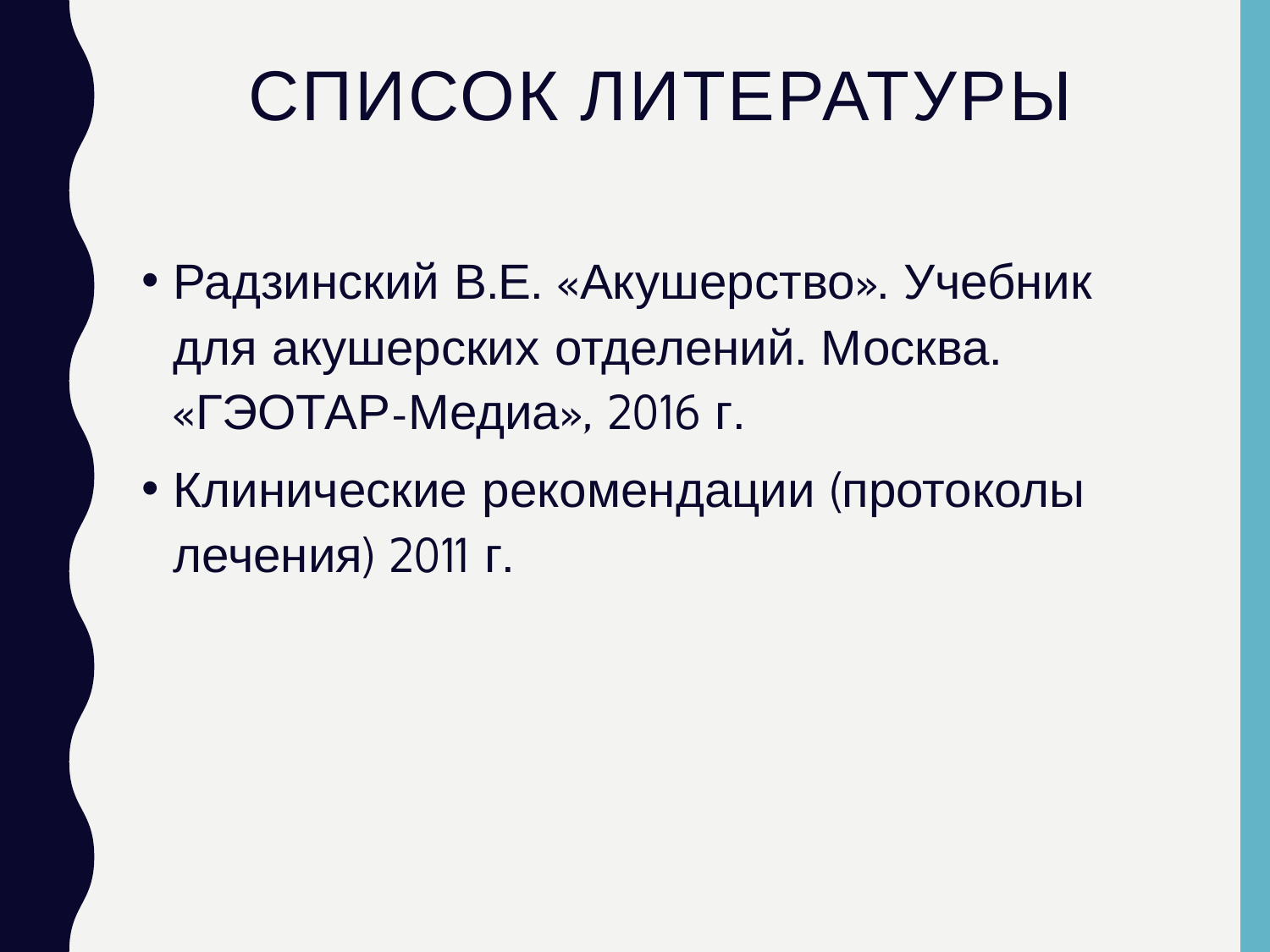

# Список Литературы
Радзинский В.Е. «Акушерство». Учебник для акушерских отделений. Москва. «ГЭОТАР-Медиа», 2016 г.
Клинические рекомендации (протоколы лечения) 2011 г.